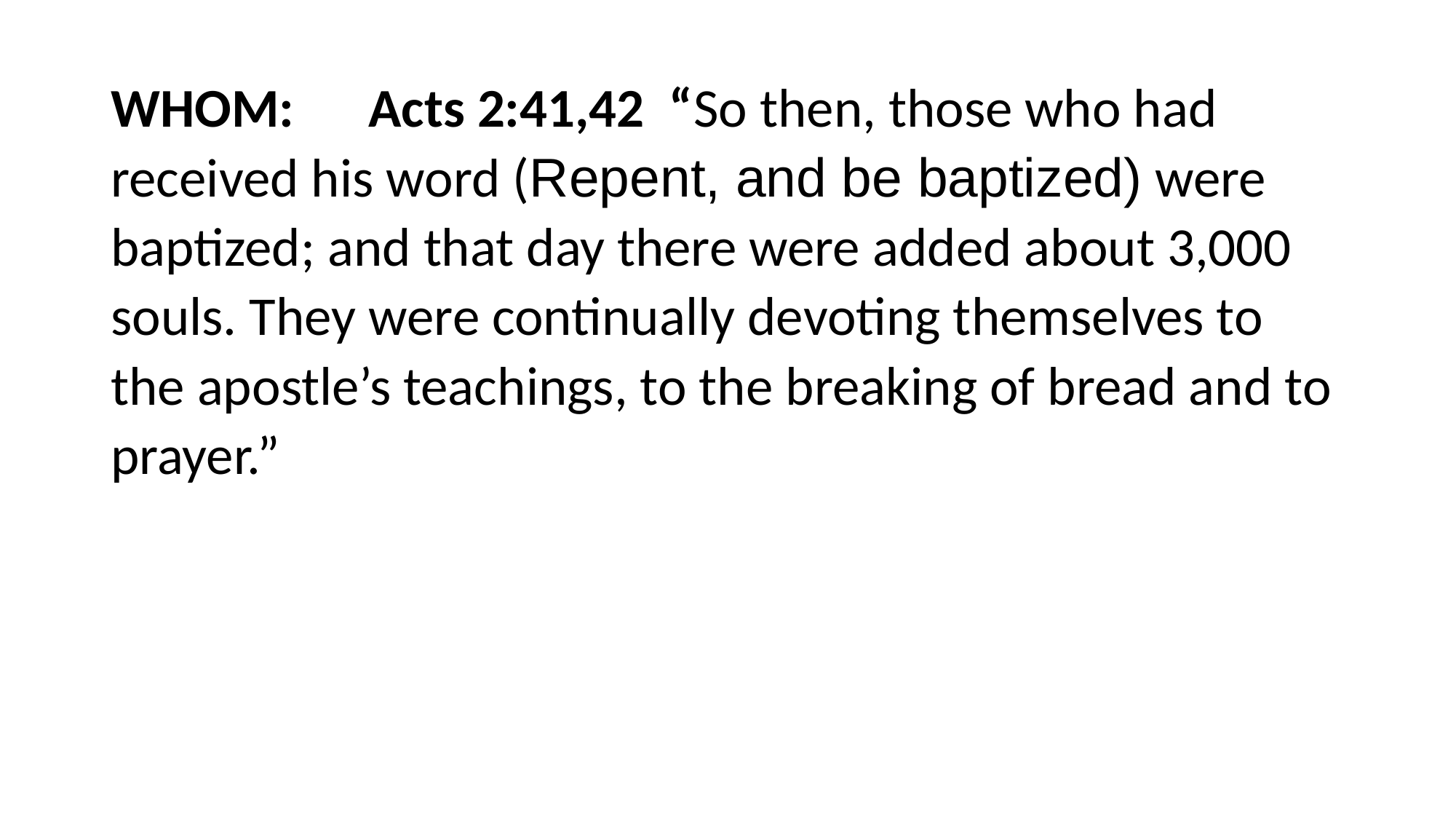

#
WHOM:      Acts 2:41,42  “So then, those who had received his word (Repent, and be baptized) were baptized; and that day there were added about 3,000 souls. They were continually devoting themselves to the apostle’s teachings, to the breaking of bread and to prayer.”